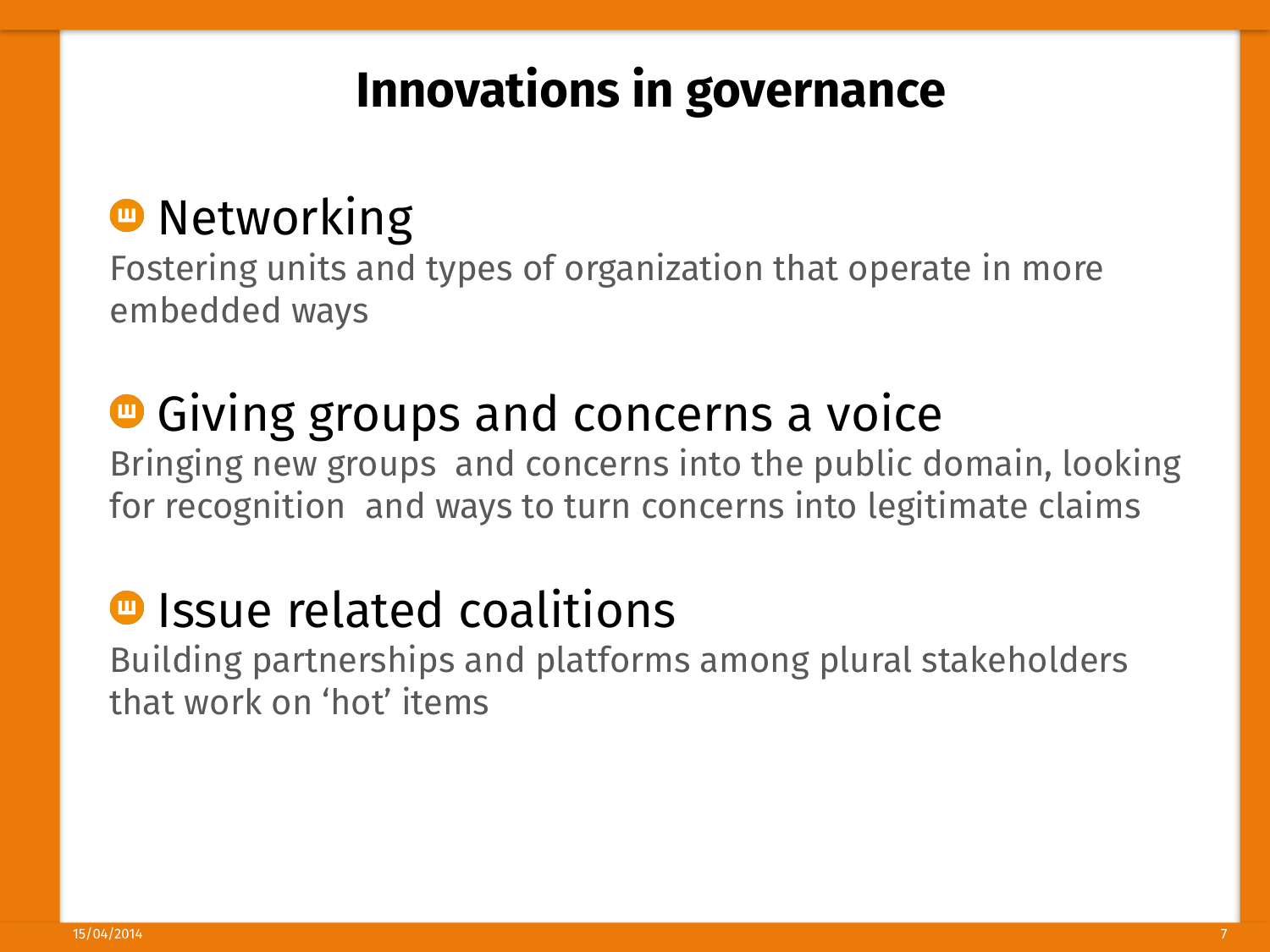

Innovations in governance

Networking
Fostering units and types of organization that operate in more embedded ways

Giving groups and concerns a voice
Bringing new groups  and concerns into the public domain, looking for recognition  and ways to turn concerns into legitimate claims

Issue related coalitions
Building partnerships and platforms among plural stakeholders that work on ‘hot’ items

15/04/2014
7